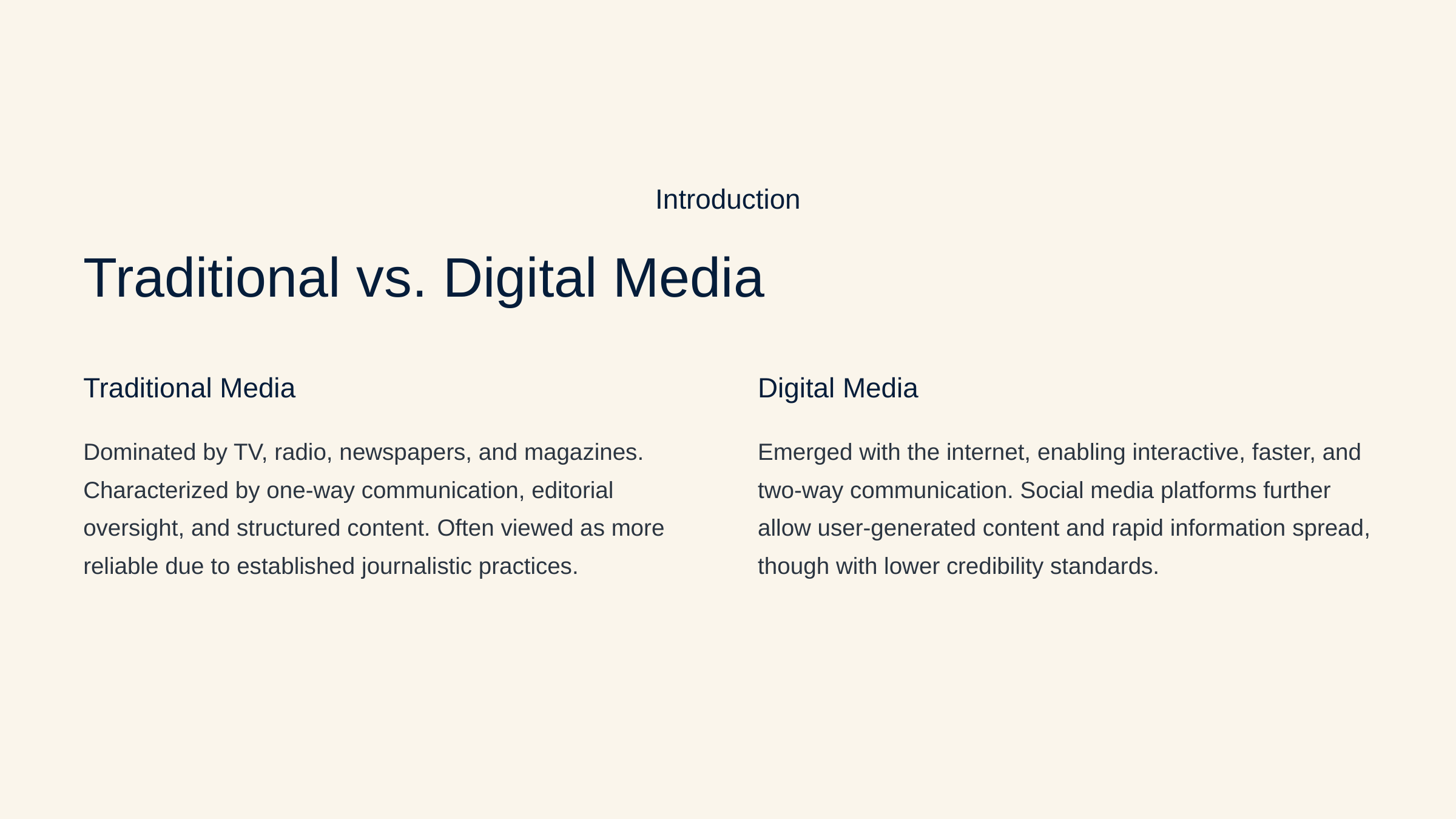

Introduction
Traditional vs. Digital Media
Traditional Media
Digital Media
Dominated by TV, radio, newspapers, and magazines. Characterized by one-way communication, editorial oversight, and structured content. Often viewed as more reliable due to established journalistic practices.
Emerged with the internet, enabling interactive, faster, and two-way communication. Social media platforms further allow user-generated content and rapid information spread, though with lower credibility standards.